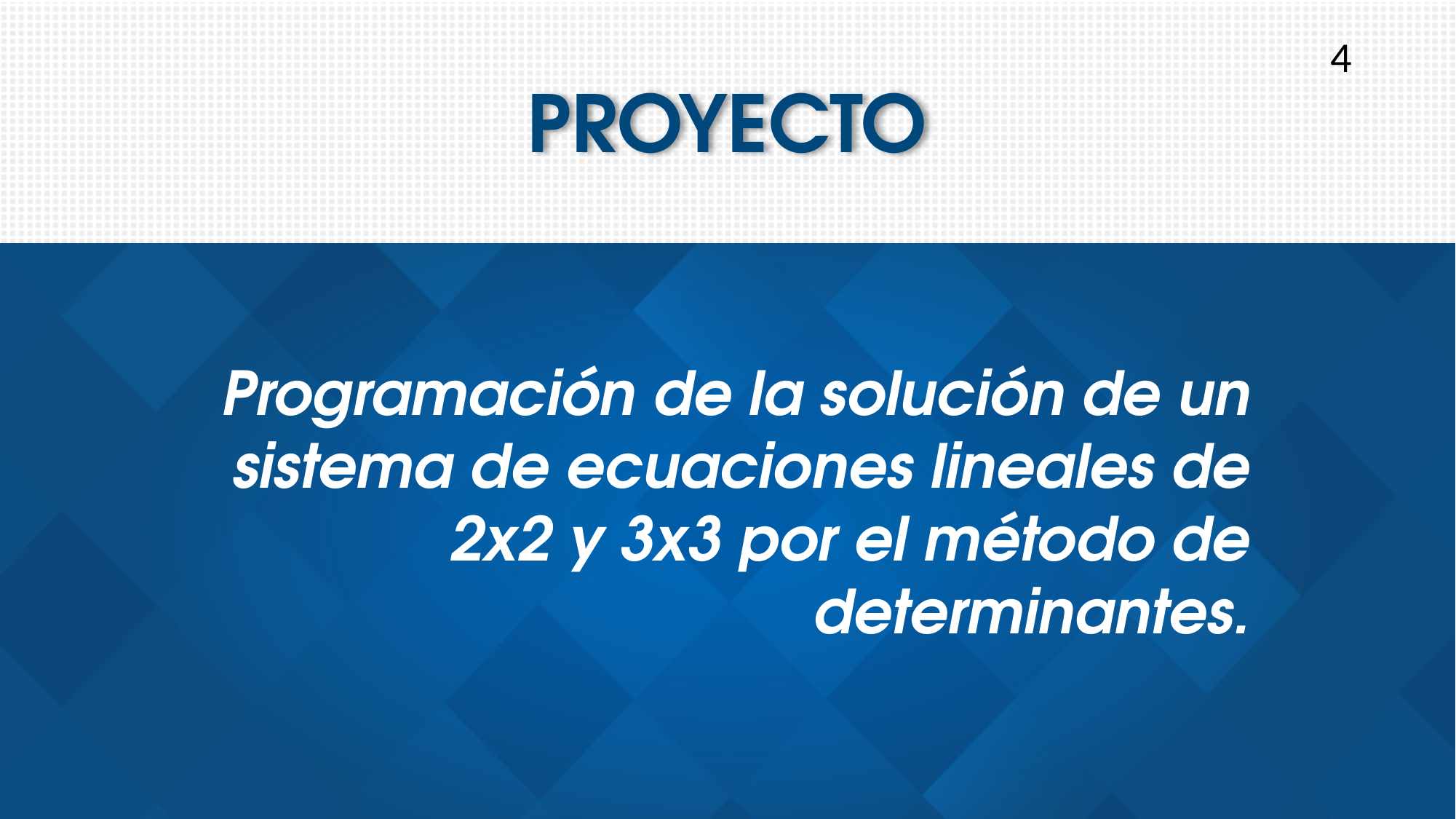

4
# PROYECTO
Programación de la solución de un sistema de ecuaciones lineales de 2x2 y 3x3 por el método de determinantes.